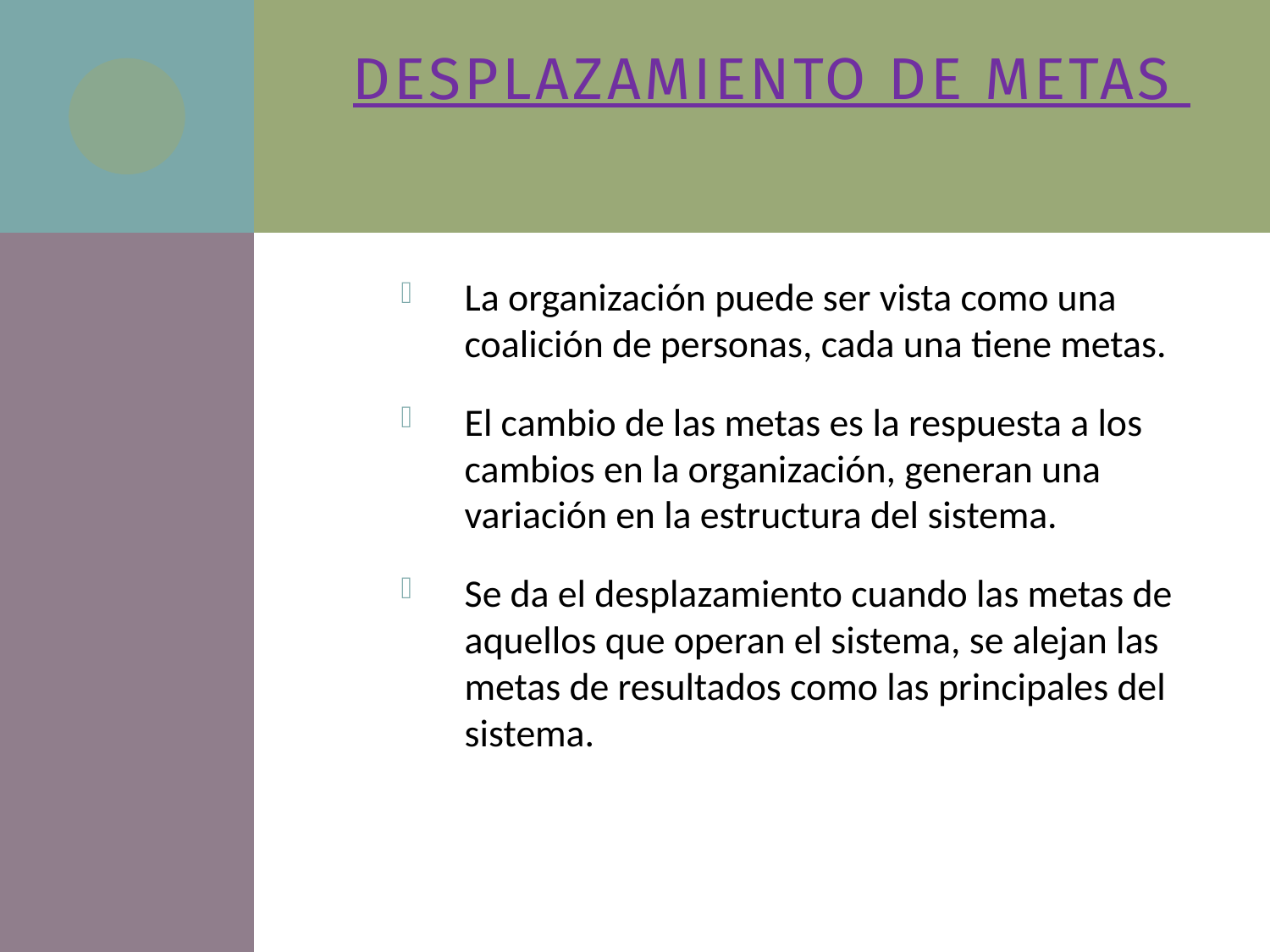

# Desplazamiento de metas
La organización puede ser vista como una coalición de personas, cada una tiene metas.
El cambio de las metas es la respuesta a los cambios en la organización, generan una variación en la estructura del sistema.
Se da el desplazamiento cuando las metas de aquellos que operan el sistema, se alejan las metas de resultados como las principales del sistema.